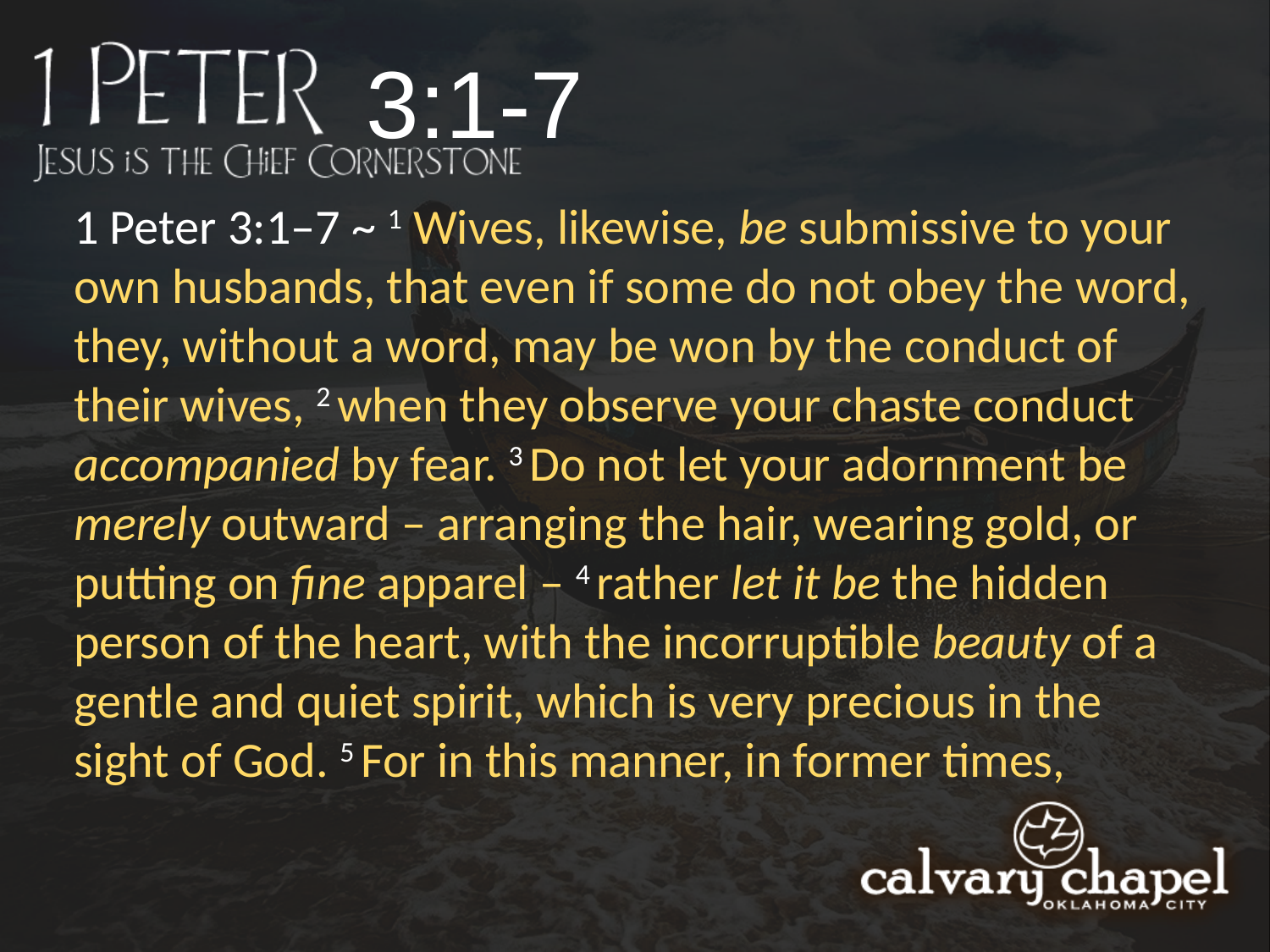

3:1-7
1 Peter 3:1–7 ~ 1 Wives, likewise, be submissive to your own husbands, that even if some do not obey the word, they, without a word, may be won by the conduct of their wives, 2 when they observe your chaste conduct accompanied by fear. 3 Do not let your adornment be merely outward – arranging the hair, wearing gold, or putting on fine apparel – 4 rather let it be the hidden person of the heart, with the incorruptible beauty of a gentle and quiet spirit, which is very precious in the sight of God. 5 For in this manner, in former times,